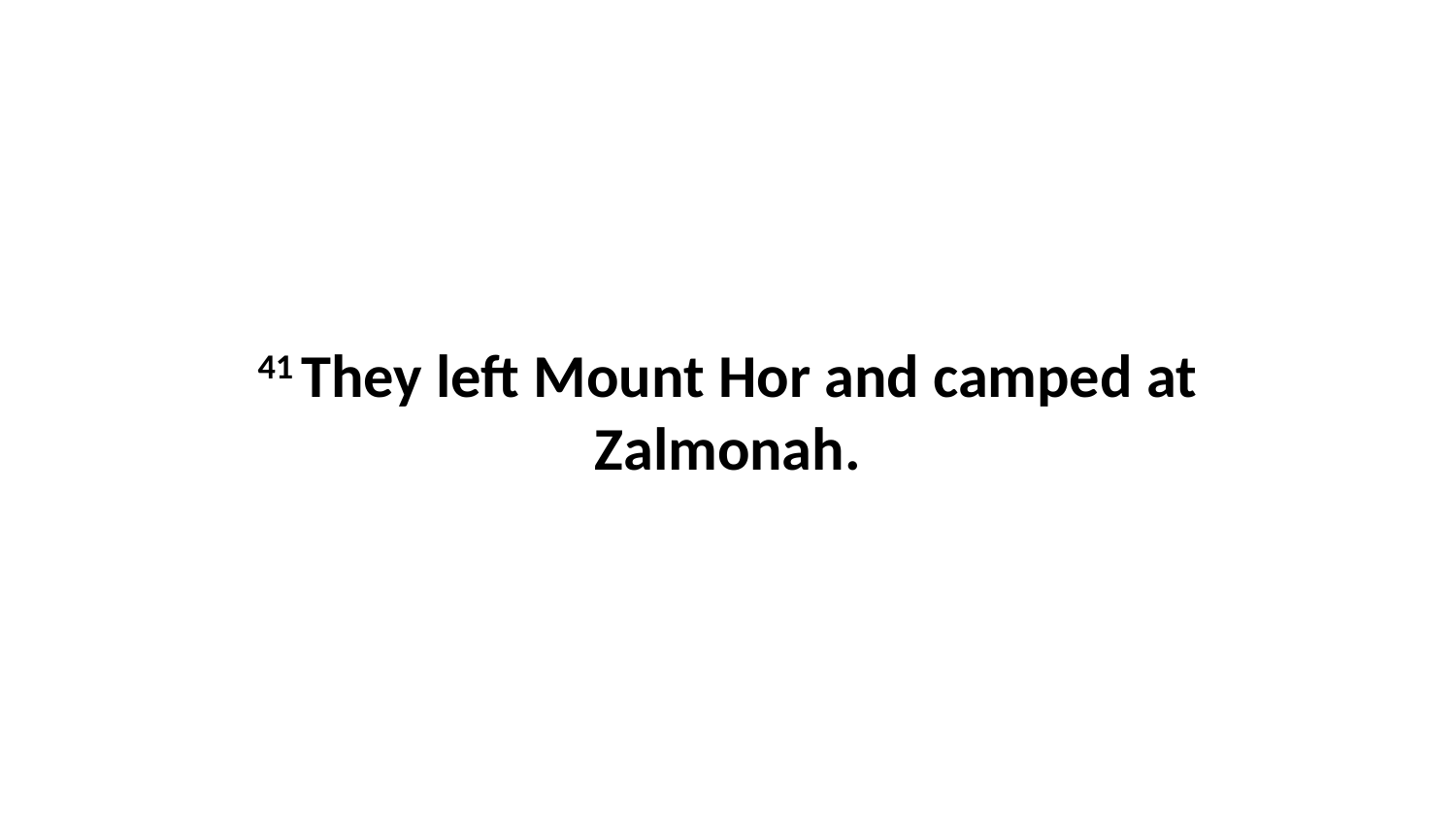

41 They left Mount Hor and camped at Zalmonah.